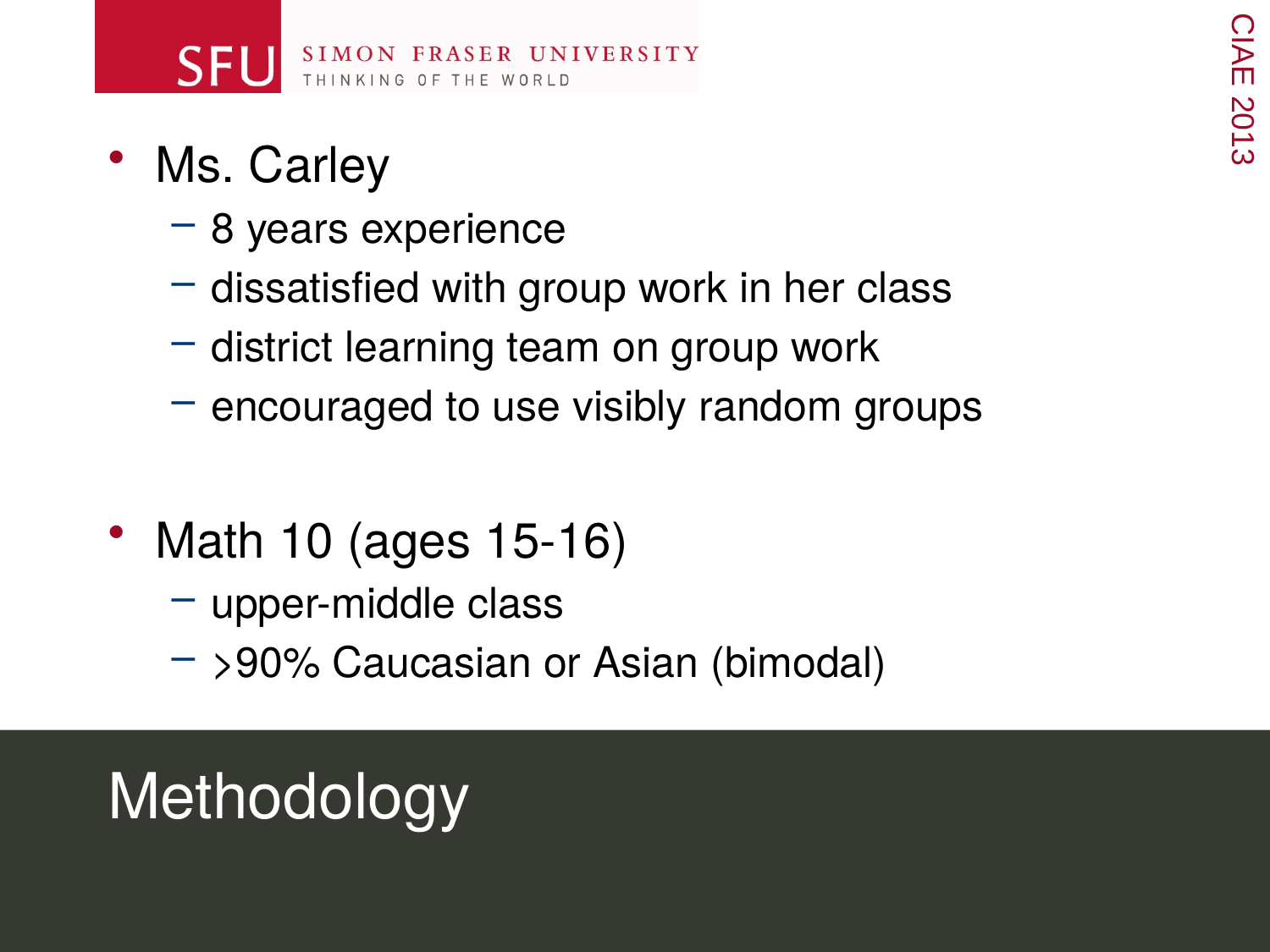

Ms. Carley
8 years experience
dissatisfied with group work in her class
district learning team on group work
encouraged to use visibly random groups

Math 10 (ages 15-16)
upper-middle class
>90% Caucasian or Asian (bimodal)

# Methodology